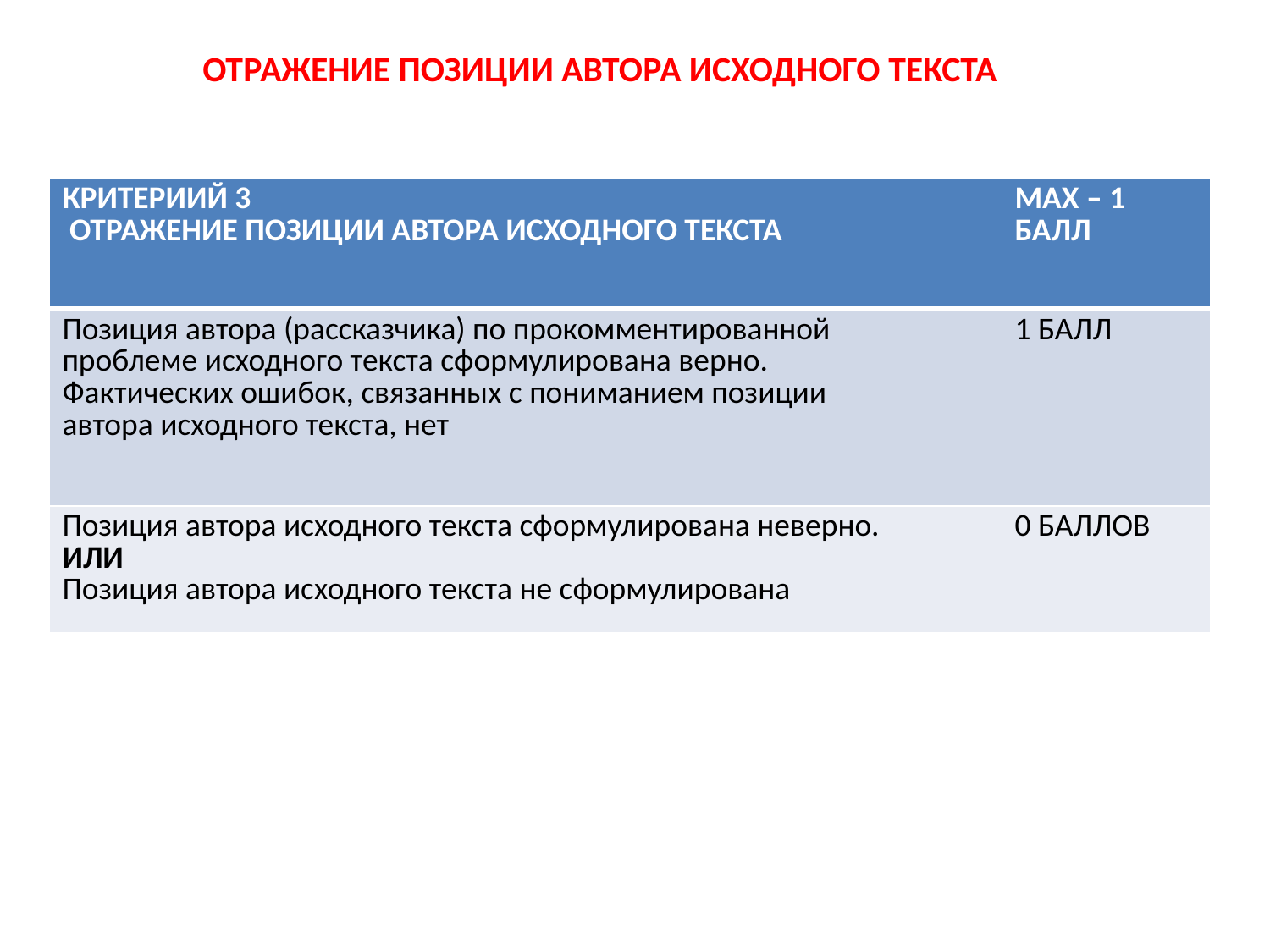

ОТРАЖЕНИЕ ПОЗИЦИИ АВТОРА ИСХОДНОГО ТЕКСТА
| КРИТЕРИИЙ 3 ОТРАЖЕНИЕ ПОЗИЦИИ АВТОРА ИСХОДНОГО ТЕКСТА | МАХ – 1 БАЛЛ |
| --- | --- |
| Позиция автора (рассказчика) по прокомментированной проблеме исходного текста сформулирована верно. Фактических ошибок, связанных с пониманием позиции автора исходного текста, нет | 1 БАЛЛ |
| Позиция автора исходного текста сформулирована неверно. ИЛИ Позиция автора исходного текста не сформулирована | 0 БАЛЛОВ |